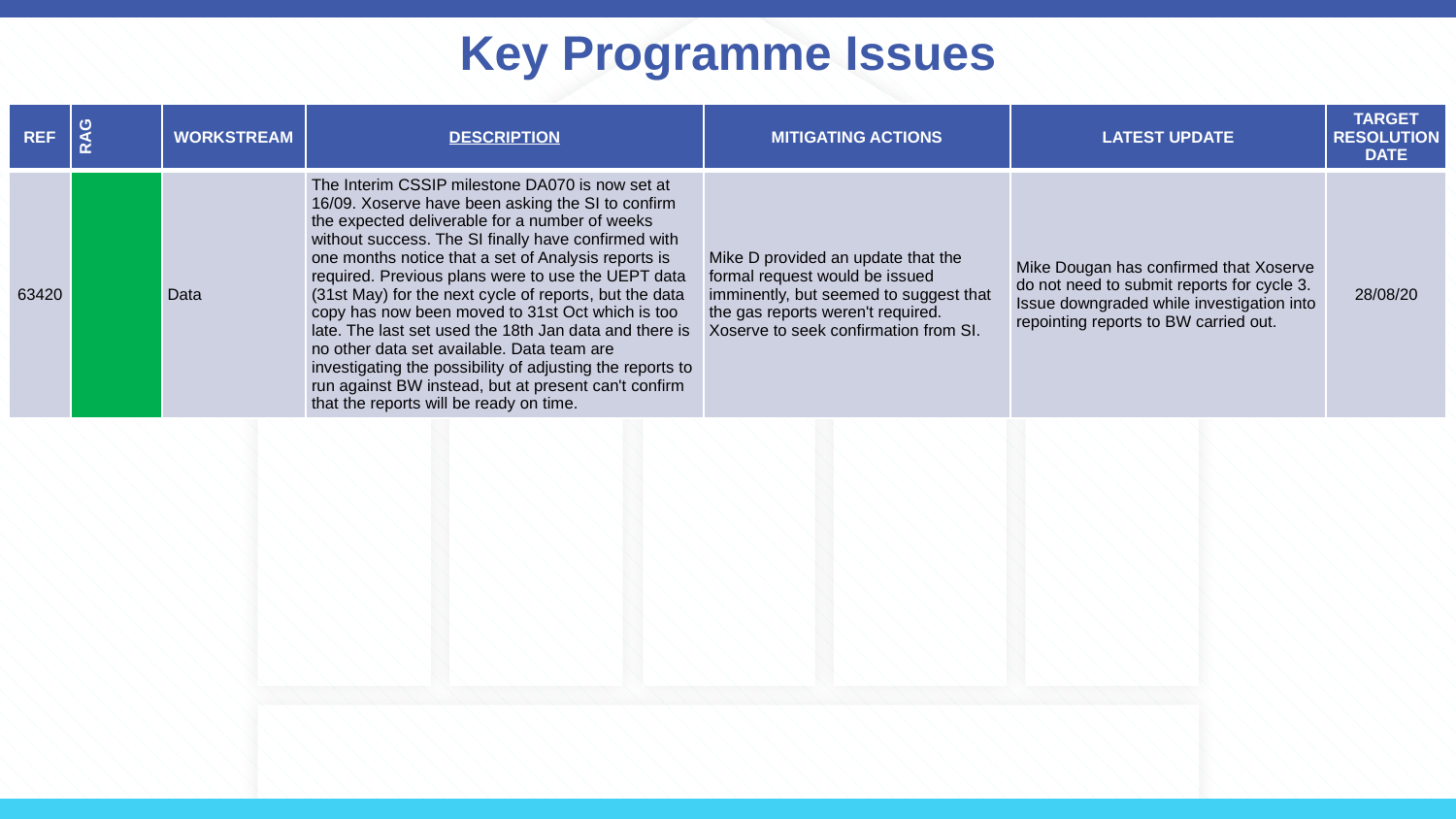

# Key Programme Issues
| REF | RAG | WORKSTREAM | DESCRIPTION | MITIGATING ACTIONS | LATEST UPDATE | TARGET RESOLUTION DATE |
| --- | --- | --- | --- | --- | --- | --- |
| 63420 |  | Data | The Interim CSSIP milestone DA070 is now set at 16/09. Xoserve have been asking the SI to confirm the expected deliverable for a number of weeks without success. The SI finally have confirmed with one months notice that a set of Analysis reports is required. Previous plans were to use the UEPT data (31st May) for the next cycle of reports, but the data copy has now been moved to 31st Oct which is too late. The last set used the 18th Jan data and there is no other data set available. Data team are investigating the possibility of adjusting the reports to run against BW instead, but at present can't confirm that the reports will be ready on time. | Mike D provided an update that the formal request would be issued imminently, but seemed to suggest that the gas reports weren't required. Xoserve to seek confirmation from SI. | Mike Dougan has confirmed that Xoserve do not need to submit reports for cycle 3. Issue downgraded while investigation into repointing reports to BW carried out. | 28/08/20 |